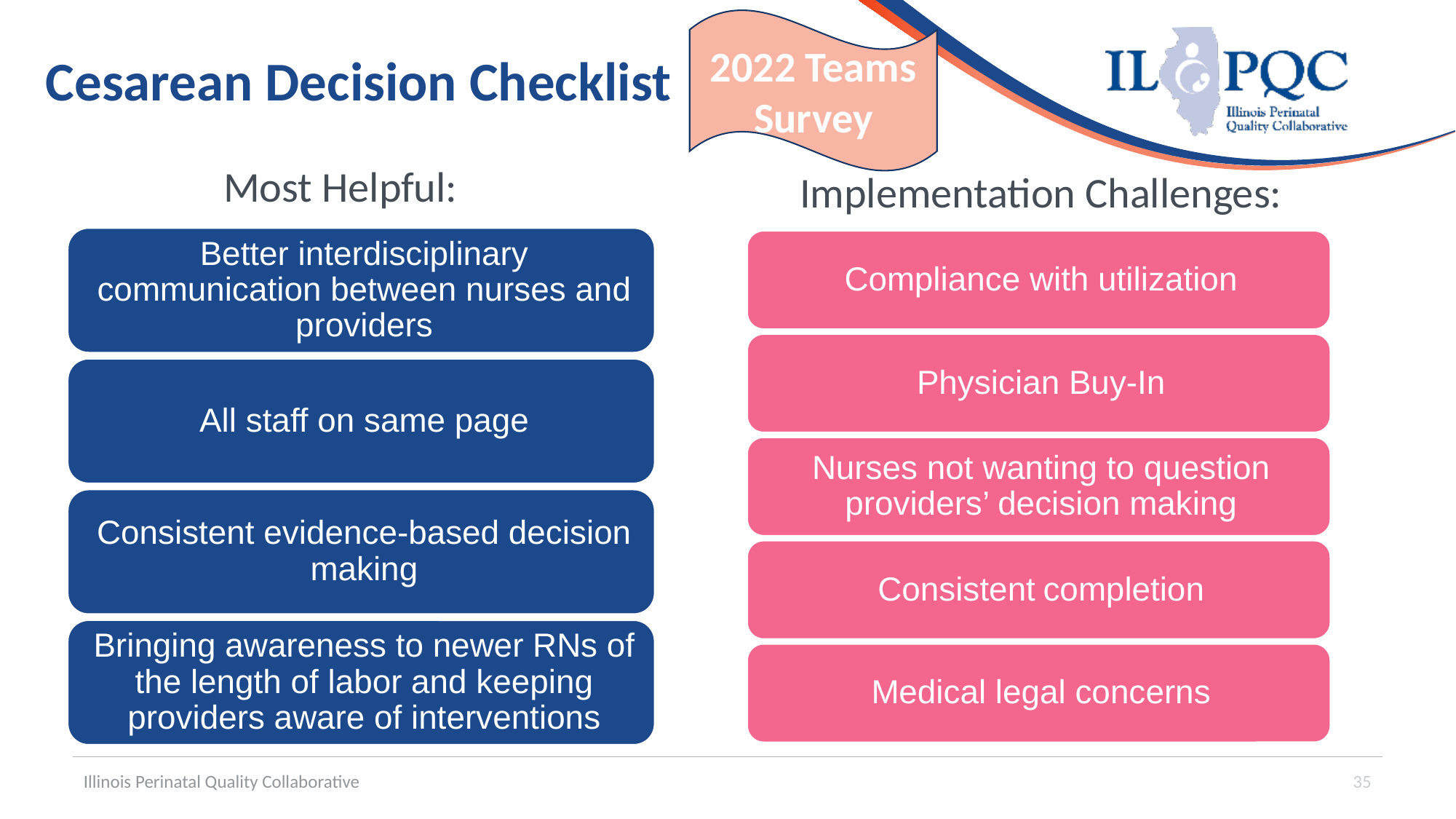

# Cesarean Decision Checklist
2022 Teams Survey
Most Helpful:
Implementation Challenges:
Better interdisciplinary communication between nurses and providers
All staff on same page
Consistent evidence-based decision making
Bringing awareness to newer RNs of the length of labor and keeping providers aware of interventions
Compliance with utilization
Physician Buy-In
Nurses not wanting to question providers’ decision making
Consistent completion
Medical legal concerns
Illinois Perinatal Quality Collaborative
35